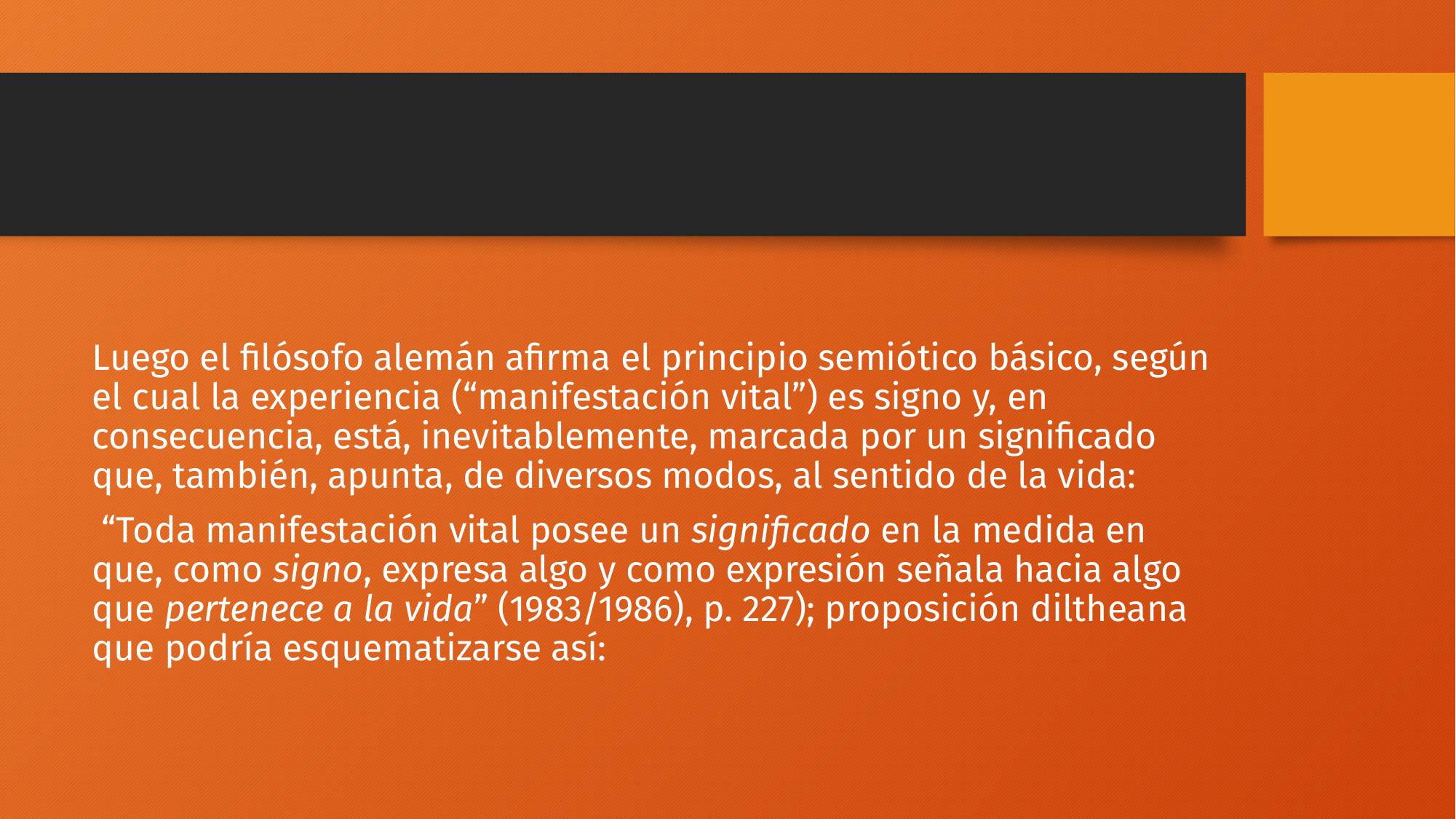

#

Luego el filósofo alemán afirma el principio semiótico básico, según el cual la experiencia (“manifestación vital”) es signo y, en consecuencia, está, inevitablemente, marcada por un significado que, también, apunta, de diversos modos, al sentido de la vida:
 “Toda manifestación vital posee un significado en la medida en que, como signo, expresa algo y como expresión señala hacia algo que pertenece a la vida” (1983/1986), p. 227); proposición diltheana que podría esquematizarse así: